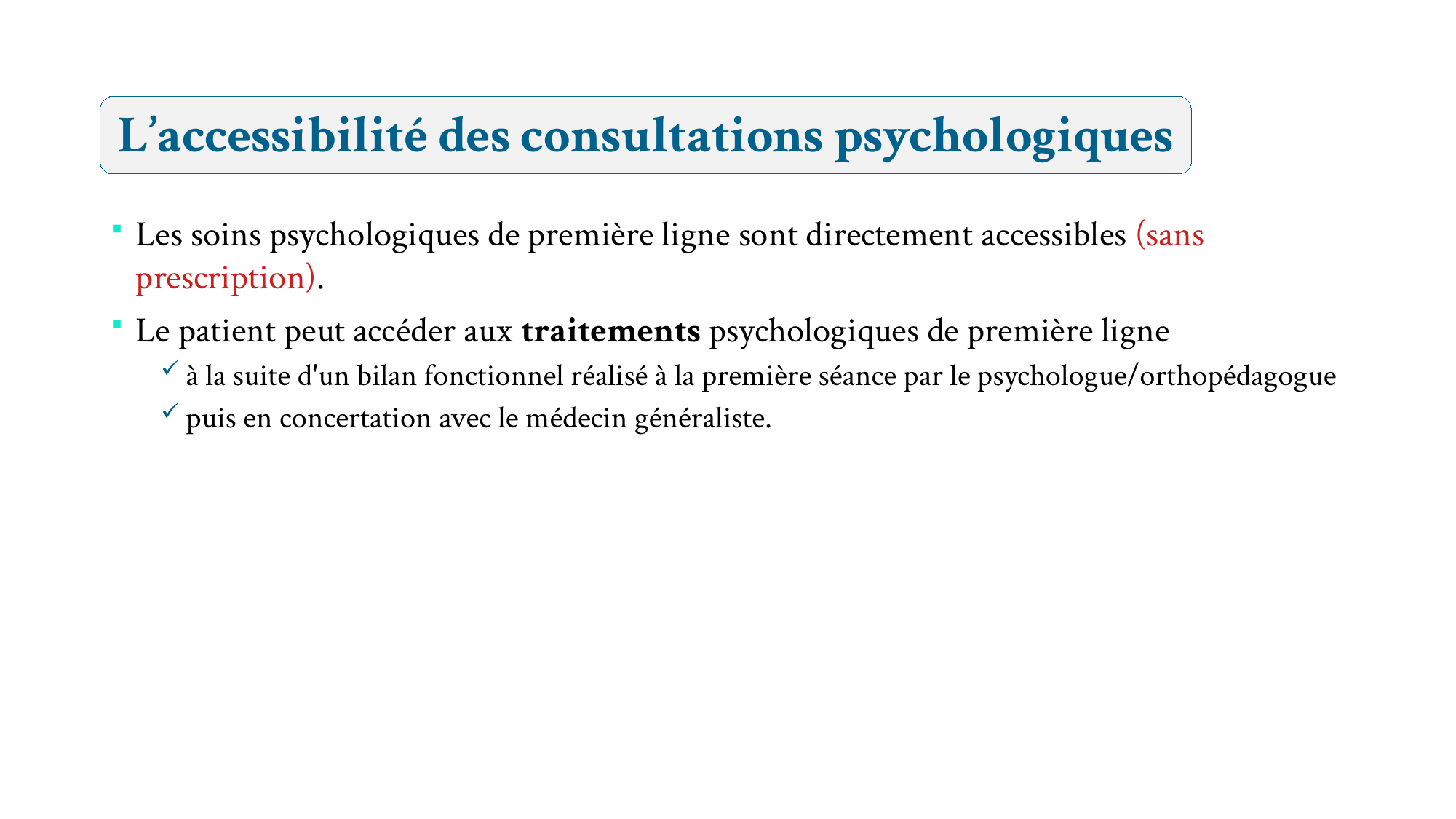

L’accessibilité des consultations psychologiques
# Les soins psychologiques de première ligne sont directement accessibles (sans prescription).
Le patient peut accéder aux traitements psychologiques de première ligne
à la suite d'un bilan fonctionnel réalisé à la première séance par le psychologue/orthopédagogue
puis en concertation avec le médecin généraliste.